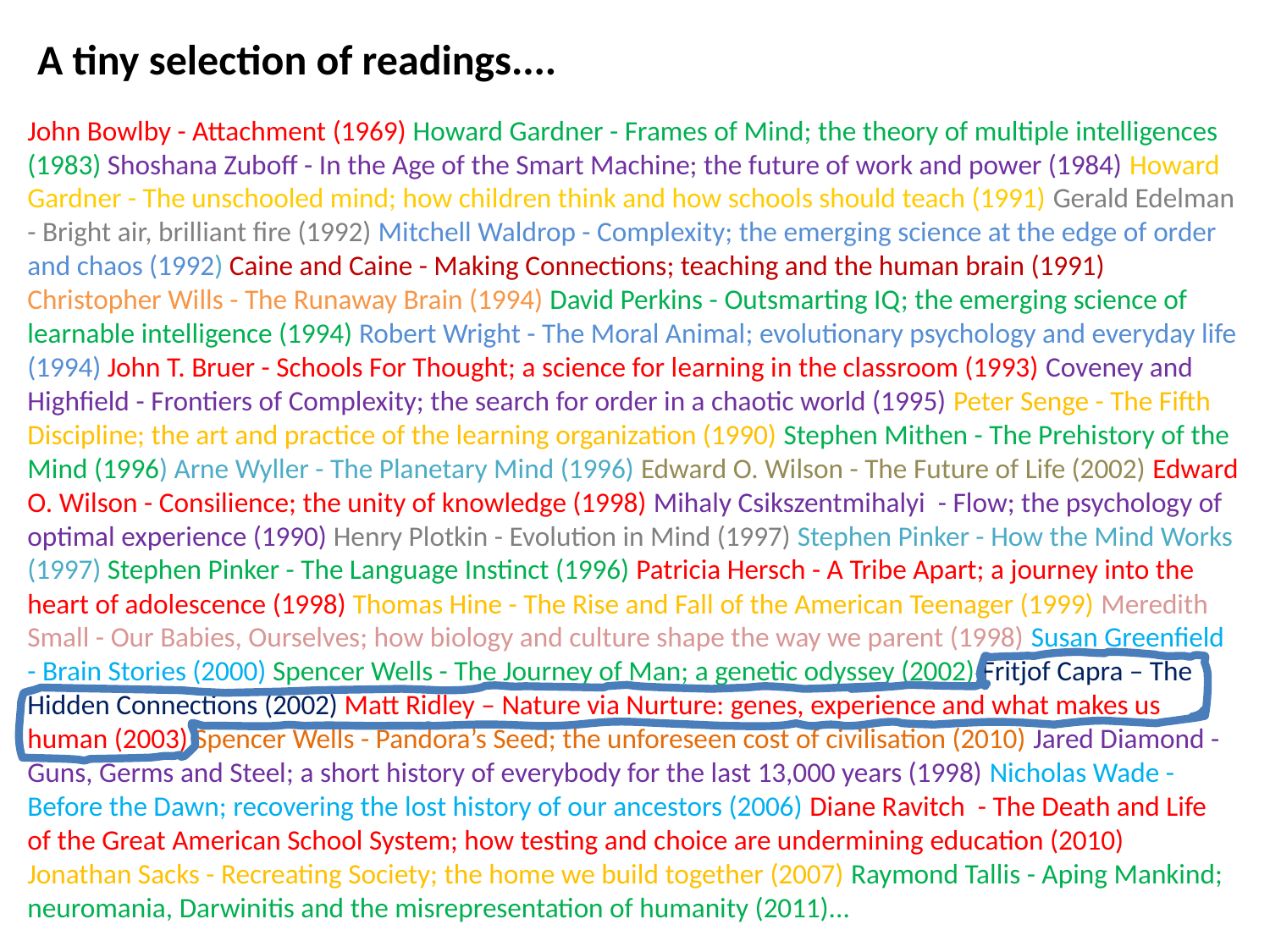

A tiny selection of readings....
John Bowlby - Attachment (1969) Howard Gardner - Frames of Mind; the theory of multiple intelligences (1983) Shoshana Zuboff - In the Age of the Smart Machine; the future of work and power (1984) Howard Gardner - The unschooled mind; how children think and how schools should teach (1991) Gerald Edelman - Bright air, brilliant fire (1992) Mitchell Waldrop - Complexity; the emerging science at the edge of order and chaos (1992) Caine and Caine - Making Connections; teaching and the human brain (1991) Christopher Wills - The Runaway Brain (1994) David Perkins - Outsmarting IQ; the emerging science of learnable intelligence (1994) Robert Wright - The Moral Animal; evolutionary psychology and everyday life (1994) John T. Bruer - Schools For Thought; a science for learning in the classroom (1993) Coveney and Highfield - Frontiers of Complexity; the search for order in a chaotic world (1995) Peter Senge - The Fifth Discipline; the art and practice of the learning organization (1990) Stephen Mithen - The Prehistory of the Mind (1996) Arne Wyller - The Planetary Mind (1996) Edward O. Wilson - The Future of Life (2002) Edward O. Wilson - Consilience; the unity of knowledge (1998) Mihaly Csikszentmihalyi  - Flow; the psychology of optimal experience (1990) Henry Plotkin - Evolution in Mind (1997) Stephen Pinker - How the Mind Works (1997) Stephen Pinker - The Language Instinct (1996) Patricia Hersch - A Tribe Apart; a journey into the heart of adolescence (1998) Thomas Hine - The Rise and Fall of the American Teenager (1999) Meredith Small - Our Babies, Ourselves; how biology and culture shape the way we parent (1998) Susan Greenfield  - Brain Stories (2000) Spencer Wells - The Journey of Man; a genetic odyssey (2002) Fritjof Capra – The Hidden Connections (2002) Matt Ridley – Nature via Nurture: genes, experience and what makes us human (2003) Spencer Wells - Pandora’s Seed; the unforeseen cost of civilisation (2010) Jared Diamond - Guns, Germs and Steel; a short history of everybody for the last 13,000 years (1998) Nicholas Wade - Before the Dawn; recovering the lost history of our ancestors (2006) Diane Ravitch  - The Death and Life
of the Great American School System; how testing and choice are undermining education (2010)
Jonathan Sacks - Recreating Society; the home we build together (2007) Raymond Tallis - Aping Mankind; neuromania, Darwinitis and the misrepresentation of humanity (2011)...